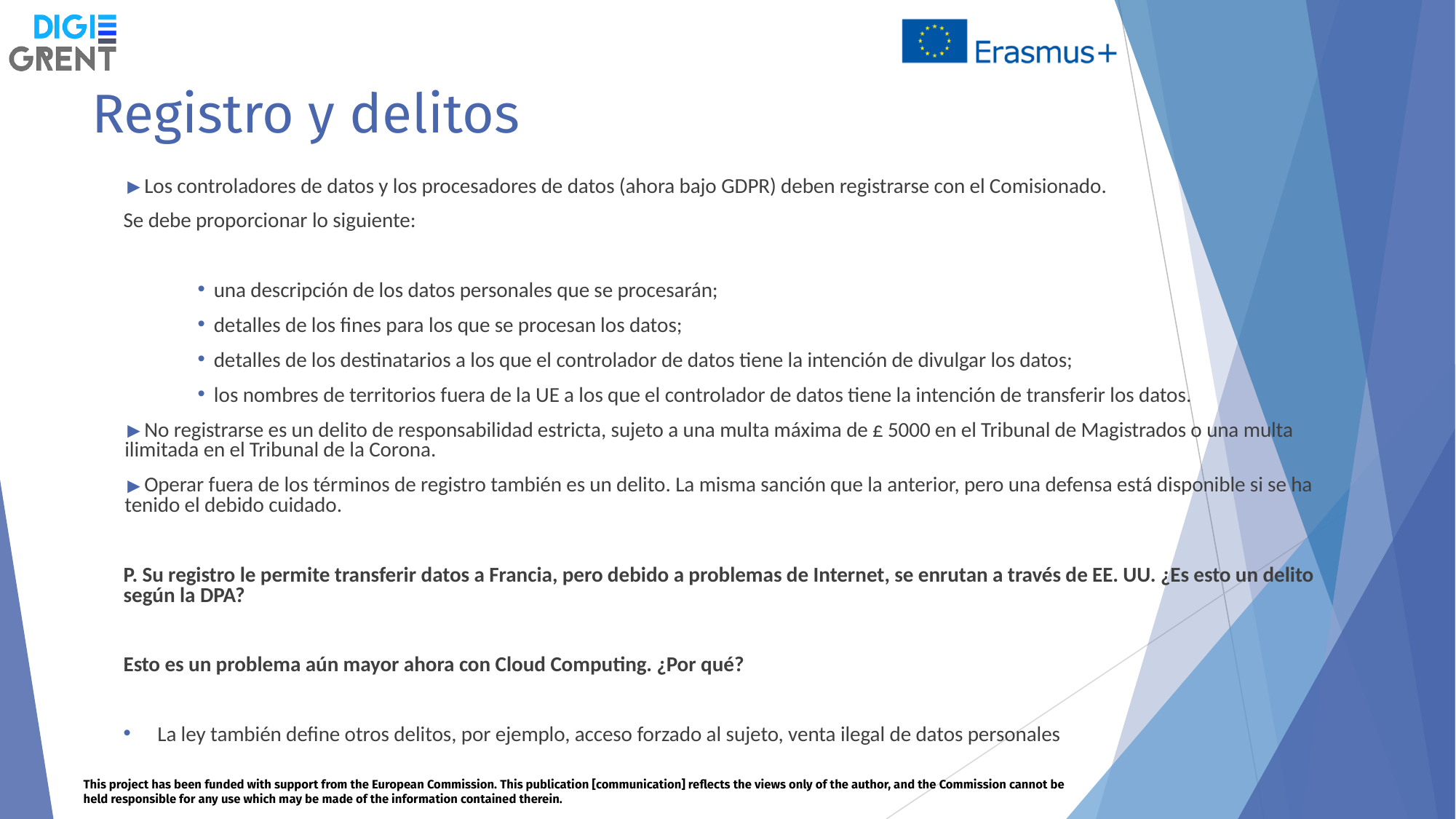

# Registro y delitos
Los controladores de datos y los procesadores de datos (ahora bajo GDPR) deben registrarse con el Comisionado.
Se debe proporcionar lo siguiente:

una descripción de los datos personales que se procesarán;
detalles de los fines para los que se procesan los datos;
detalles de los destinatarios a los que el controlador de datos tiene la intención de divulgar los datos;
los nombres de territorios fuera de la UE a los que el controlador de datos tiene la intención de transferir los datos.
No registrarse es un delito de responsabilidad estricta, sujeto a una multa máxima de £ 5000 en el Tribunal de Magistrados o una multa ilimitada en el Tribunal de la Corona.
Operar fuera de los términos de registro también es un delito. La misma sanción que la anterior, pero una defensa está disponible si se ha tenido el debido cuidado.

P. Su registro le permite transferir datos a Francia, pero debido a problemas de Internet, se enrutan a través de EE. UU. ¿Es esto un delito según la DPA?

Esto es un problema aún mayor ahora con Cloud Computing. ¿Por qué?

La ley también define otros delitos, por ejemplo, acceso forzado al sujeto, venta ilegal de datos personales